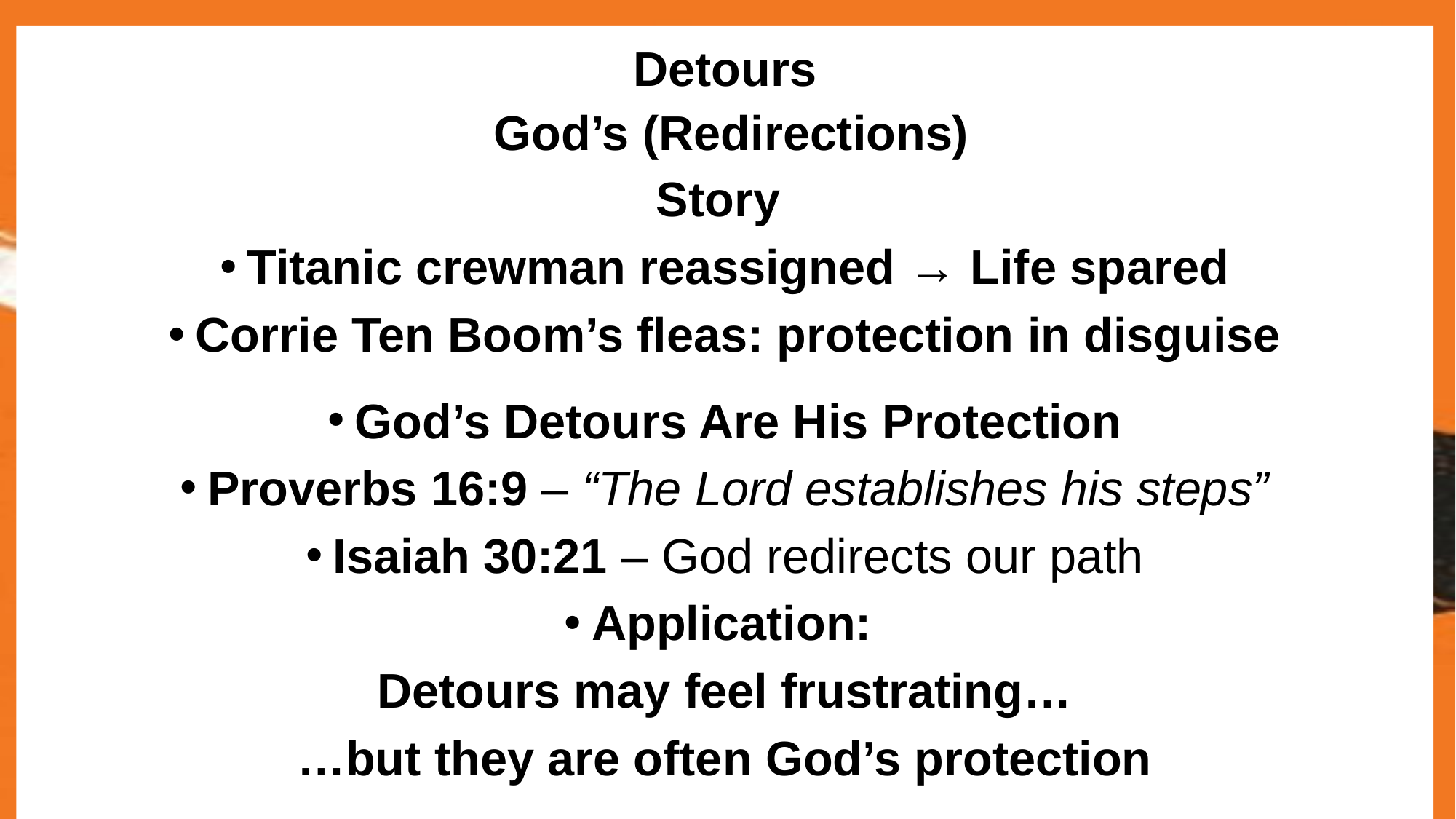

Detours
 God’s (Redirections)
Story
Titanic crewman reassigned → Life spared
Corrie Ten Boom’s fleas: protection in disguise
God’s Detours Are His Protection
Proverbs 16:9 – “The Lord establishes his steps”
Isaiah 30:21 – God redirects our path
Application:
Detours may feel frustrating…
…but they are often God’s protection